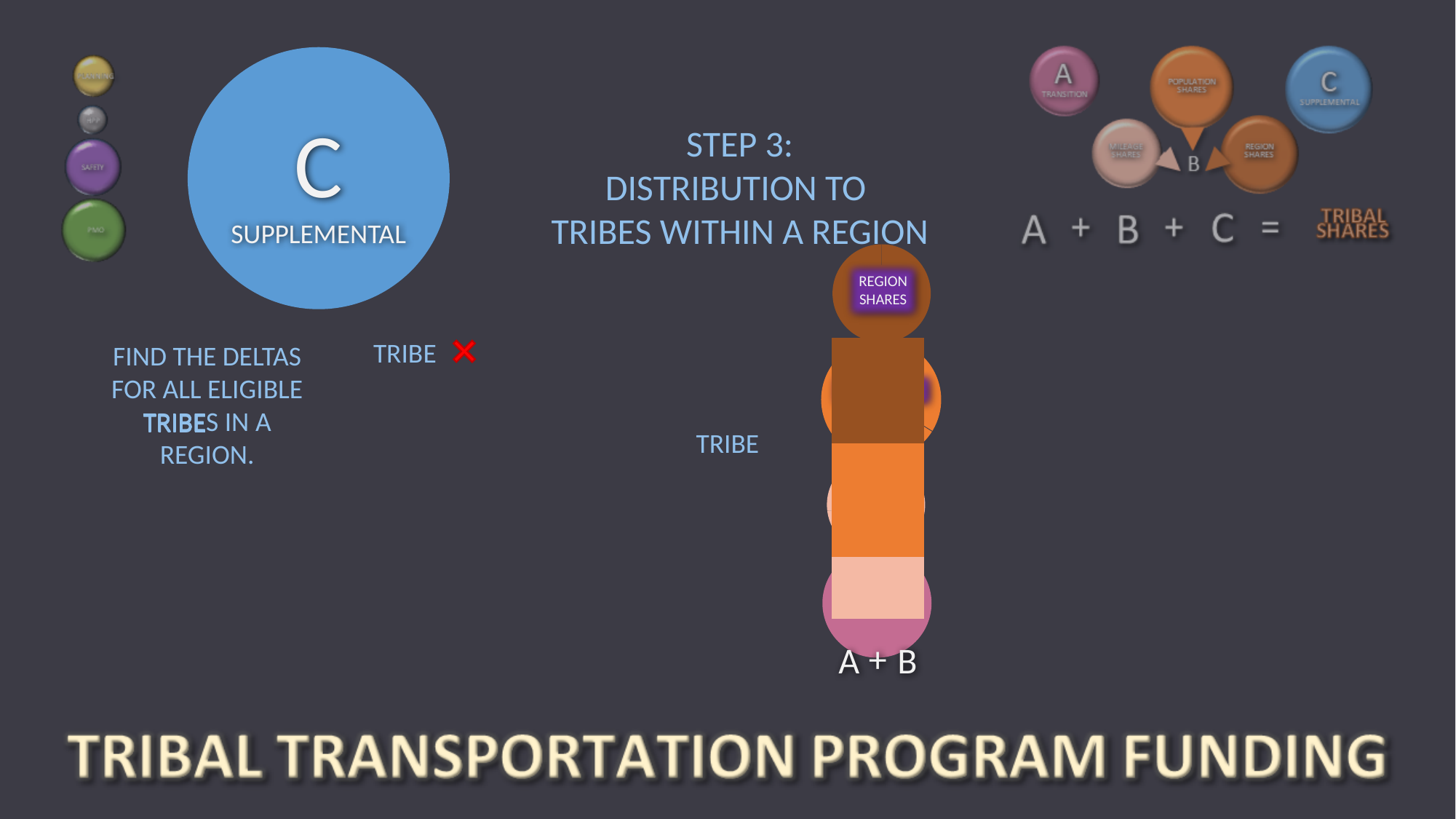

C
SUPPLEMENTAL
STEP 3:
DISTRIBUTION TO
TRIBES WITHIN A REGION

### Chart

| Category | Transition |
|---|---|
REGION SHARES

### Chart

| Category | Transition | Mileage | Population | Region |
|---|---|---|---|---|

### Chart

| Category | Transition | Mileage | Population |
|---|---|---|---|

### Chart

| Category | Transition | Mileage |
|---|---|---|
TRIBE
FIND THE DELTAS FOR ALL ELIGIBLE TRIBES IN A REGION.

POPULATION SHARES
TRIBE
TRIBE
TRIBE
TRIBE
TRIBE
TRIBE
TRIBE
TRIBE

MILEAGE SHARES

TRANSITION
+
A
B